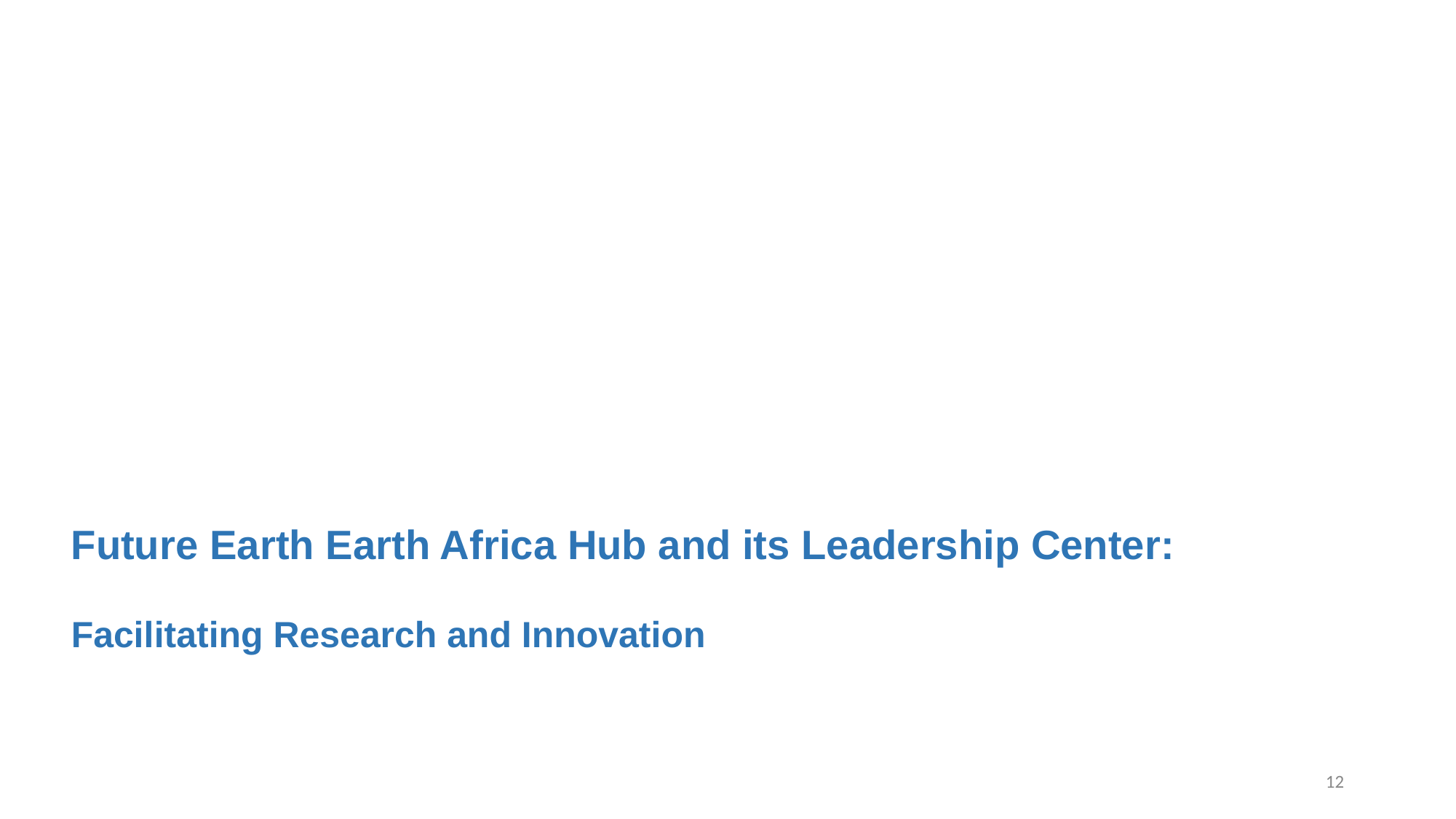

Future Earth Earth Africa Hub and its Leadership Center:

Facilitating Research and Innovation
12